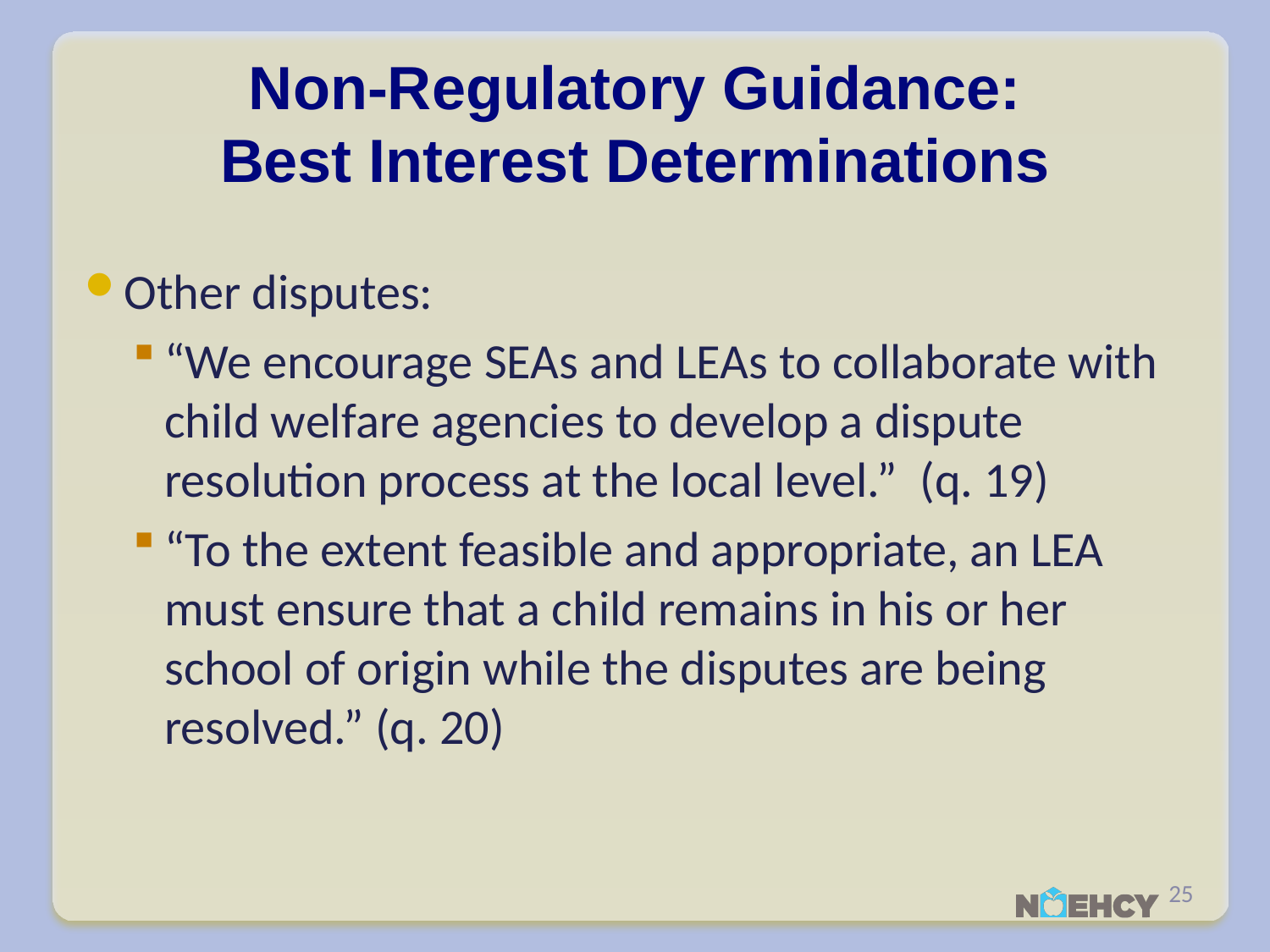

# Non-Regulatory Guidance: Best Interest Determinations
Other disputes:
“We encourage SEAs and LEAs to collaborate with child welfare agencies to develop a dispute resolution process at the local level.”  (q. 19)
“To the extent feasible and appropriate, an LEA must ensure that a child remains in his or her school of origin while the disputes are being resolved.” (q. 20)

25